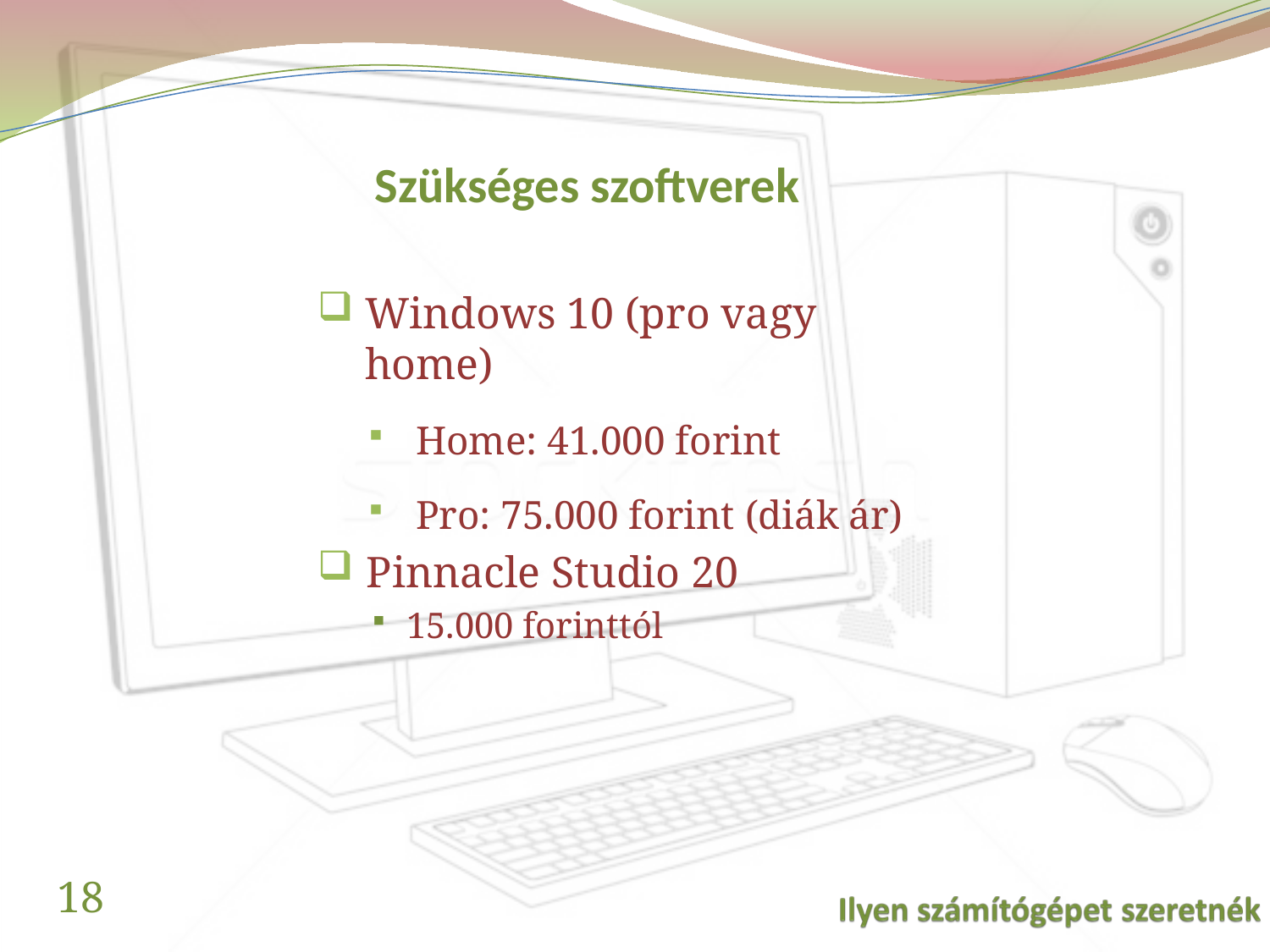

# Szükséges szoftverek
Windows 10 (pro vagy home)
Home: 41.000 forint
Pro: 75.000 forint (diák ár)
 Pinnacle Studio 20
15.000 forinttól